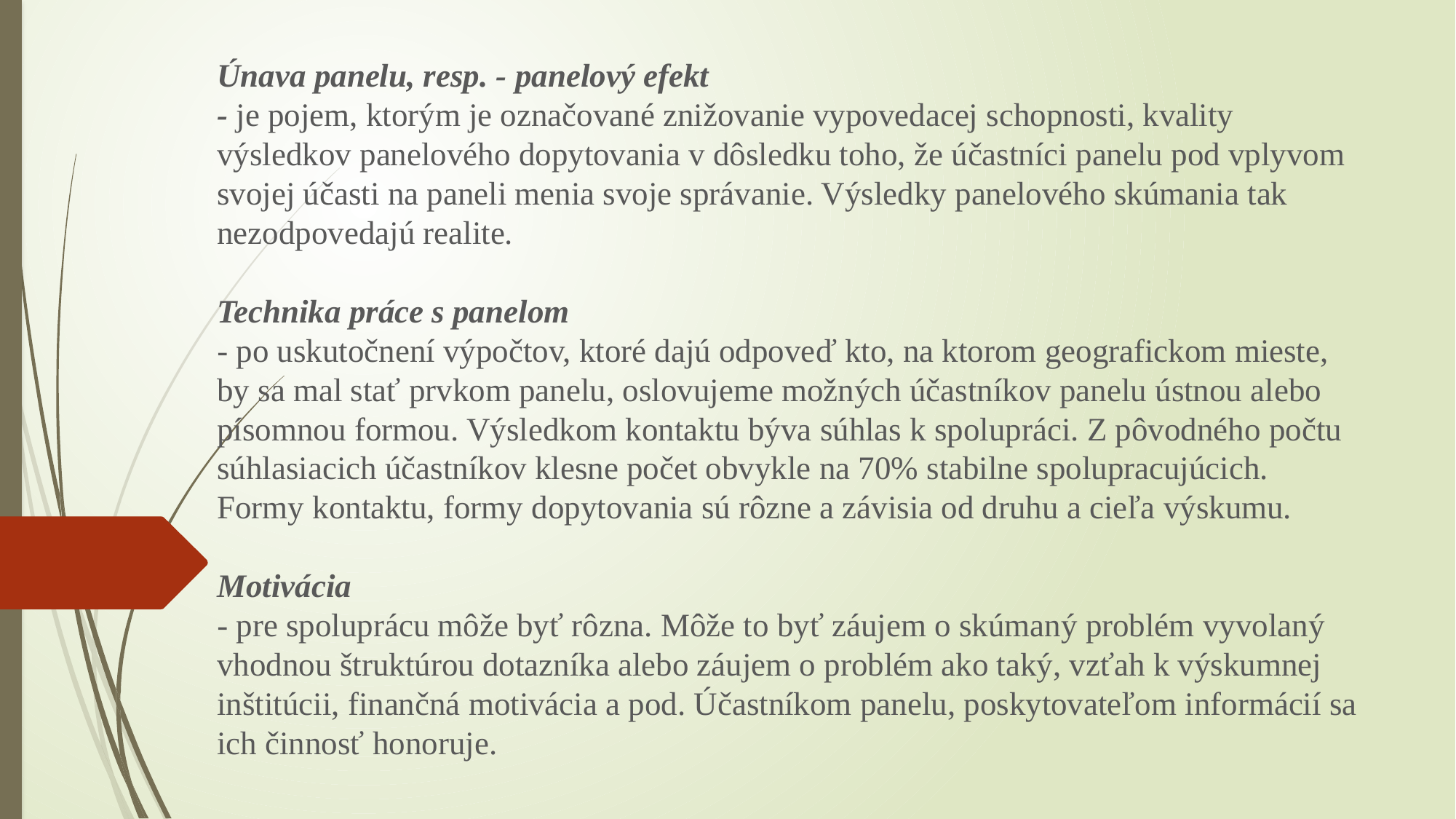

Únava panelu, resp. - panelový efekt
- je pojem, ktorým je označované znižovanie vypovedacej schopnosti, kvality výsledkov panelového dopytovania v dôsledku toho, že účastníci panelu pod vplyvom svojej účasti na paneli menia svoje správanie. Výsledky panelového skúmania tak nezodpovedajú realite.

Technika práce s panelom
- po uskutočnení výpočtov, ktoré dajú odpoveď kto, na ktorom geografickom mieste, by sa mal stať prvkom panelu, oslovujeme možných účastníkov panelu ústnou alebo písomnou formou. Výsledkom kontaktu býva súhlas k spolupráci. Z pôvodného počtu súhlasiacich účastníkov klesne počet obvykle na 70% stabilne spolupracujúcich. Formy kontaktu, formy dopytovania sú rôzne a závisia od druhu a cieľa výskumu.

Motivácia
- pre spoluprácu môže byť rôzna. Môže to byť záujem o skúmaný problém vyvolaný vhodnou štruktúrou dotazníka alebo záujem o problém ako taký, vzťah k výskumnej inštitúcii, finančná motivácia a pod. Účastníkom panelu, poskytovateľom informácií sa ich činnosť honoruje.